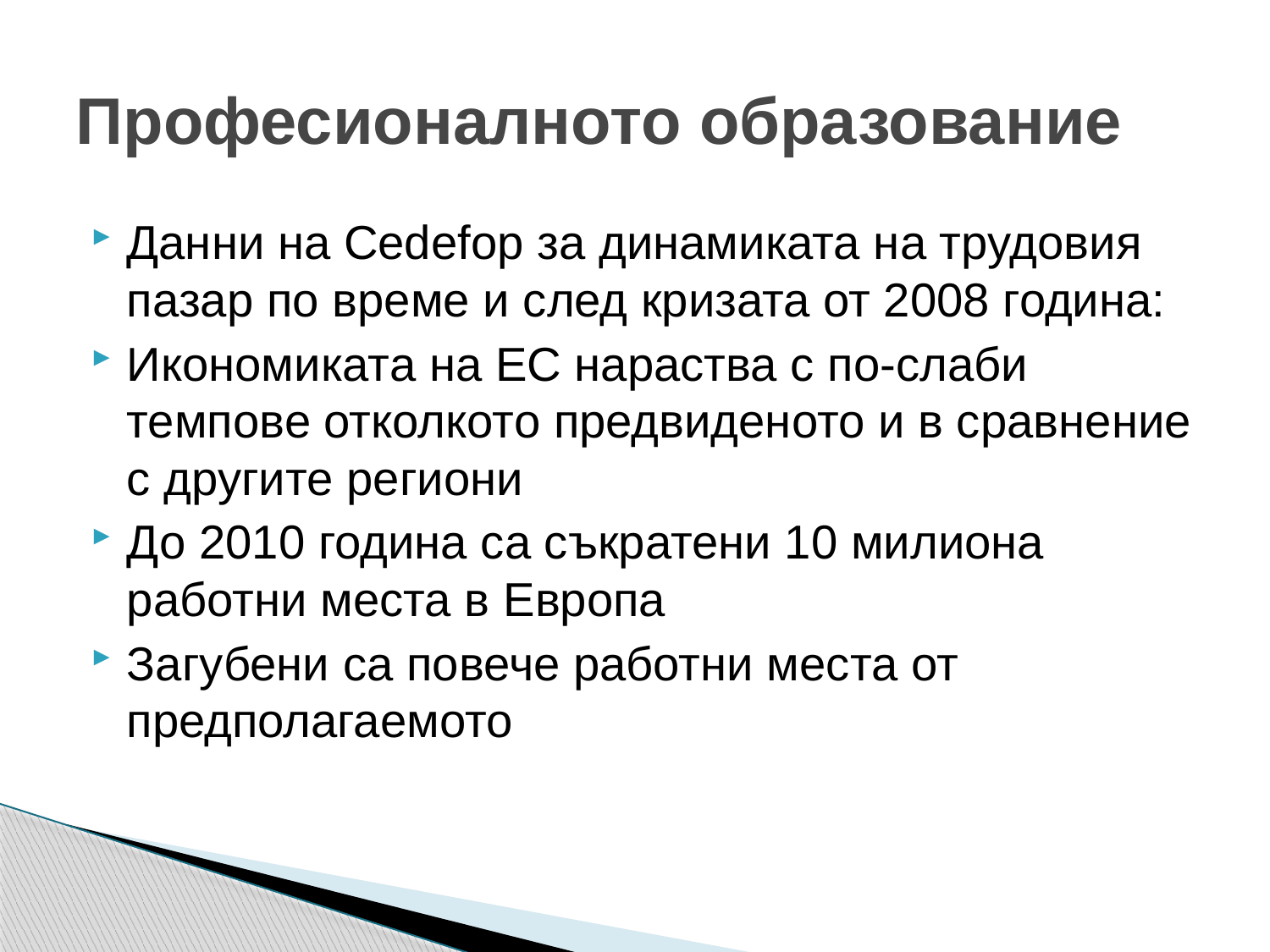

# Професионалното образование
Данни на Cedefop за динамиката на трудовия пазар по време и след кризата от 2008 година:
Икономиката на ЕС нараства с по-слаби темпове отколкото предвиденото и в сравнение с другите региони
До 2010 година са съкратени 10 милиона работни места в Европа
Загубени са повече работни места от предполагаемото